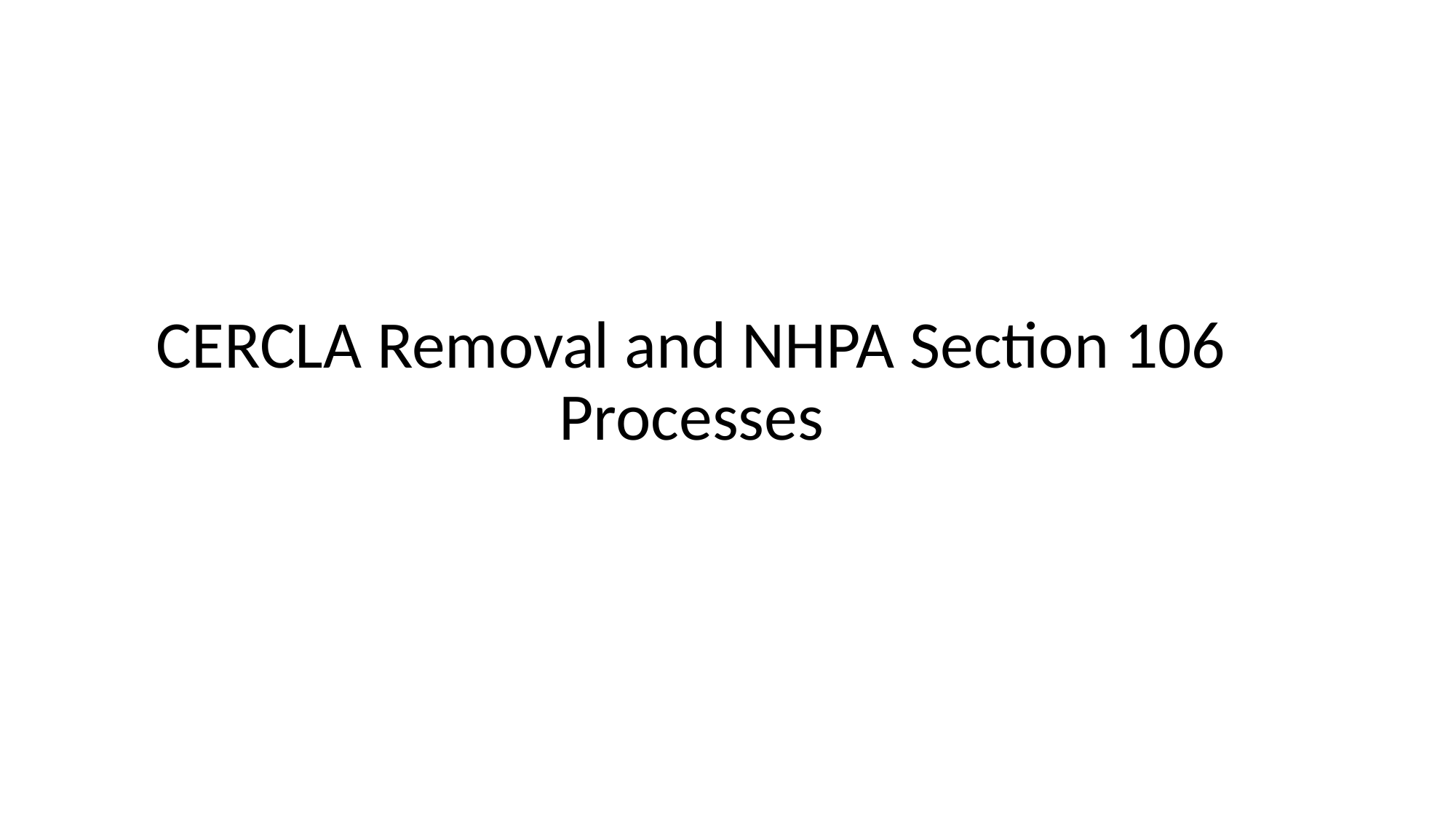

# CERCLA Removal and NHPA Section 106 Processes